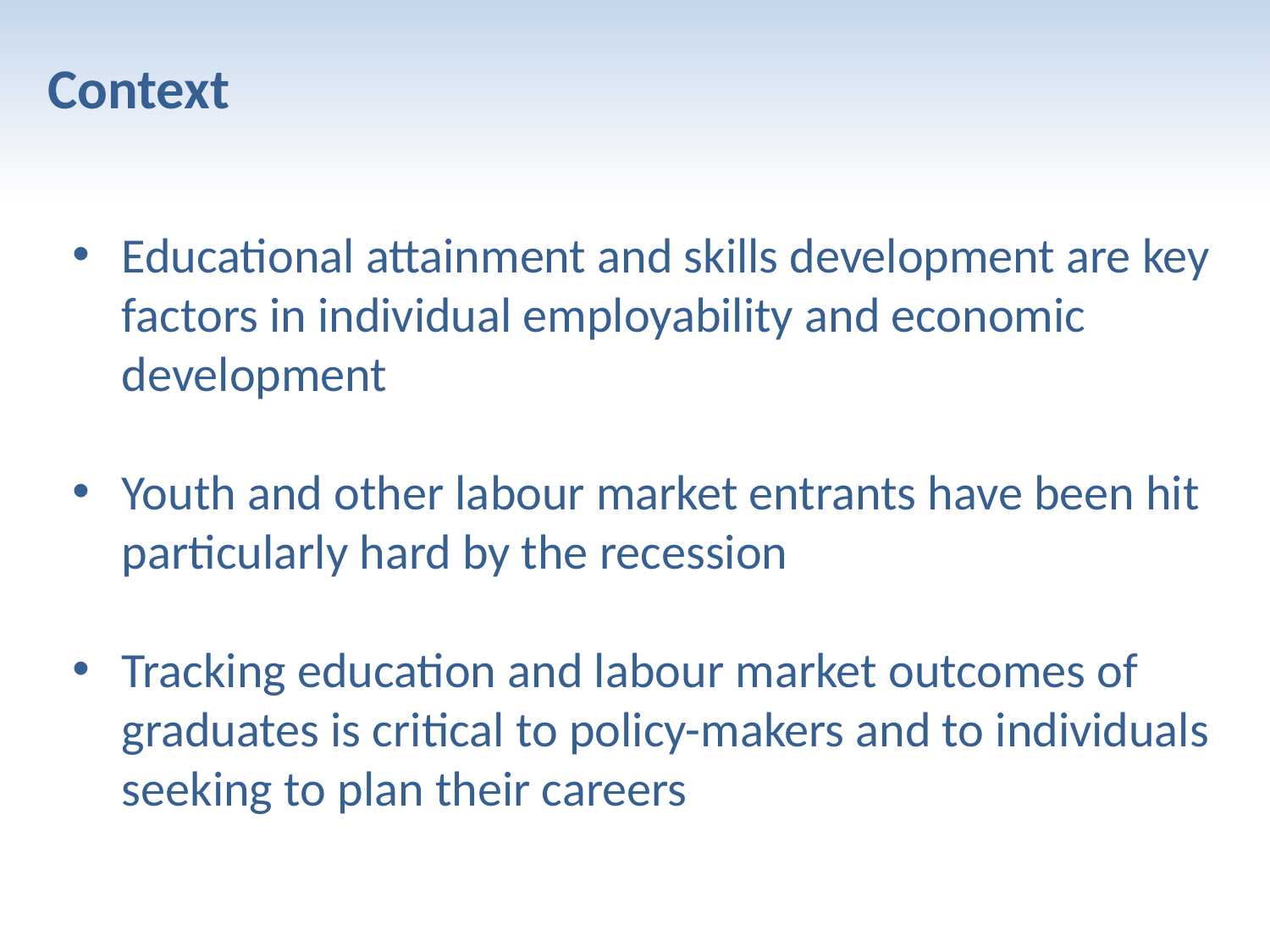

Context

Educational attainment and skills development are key factors in individual employability and economic development

Youth and other labour market entrants have been hit particularly hard by the recession

Tracking education and labour market outcomes of graduates is critical to policy-makers and to individuals seeking to plan their careers

3